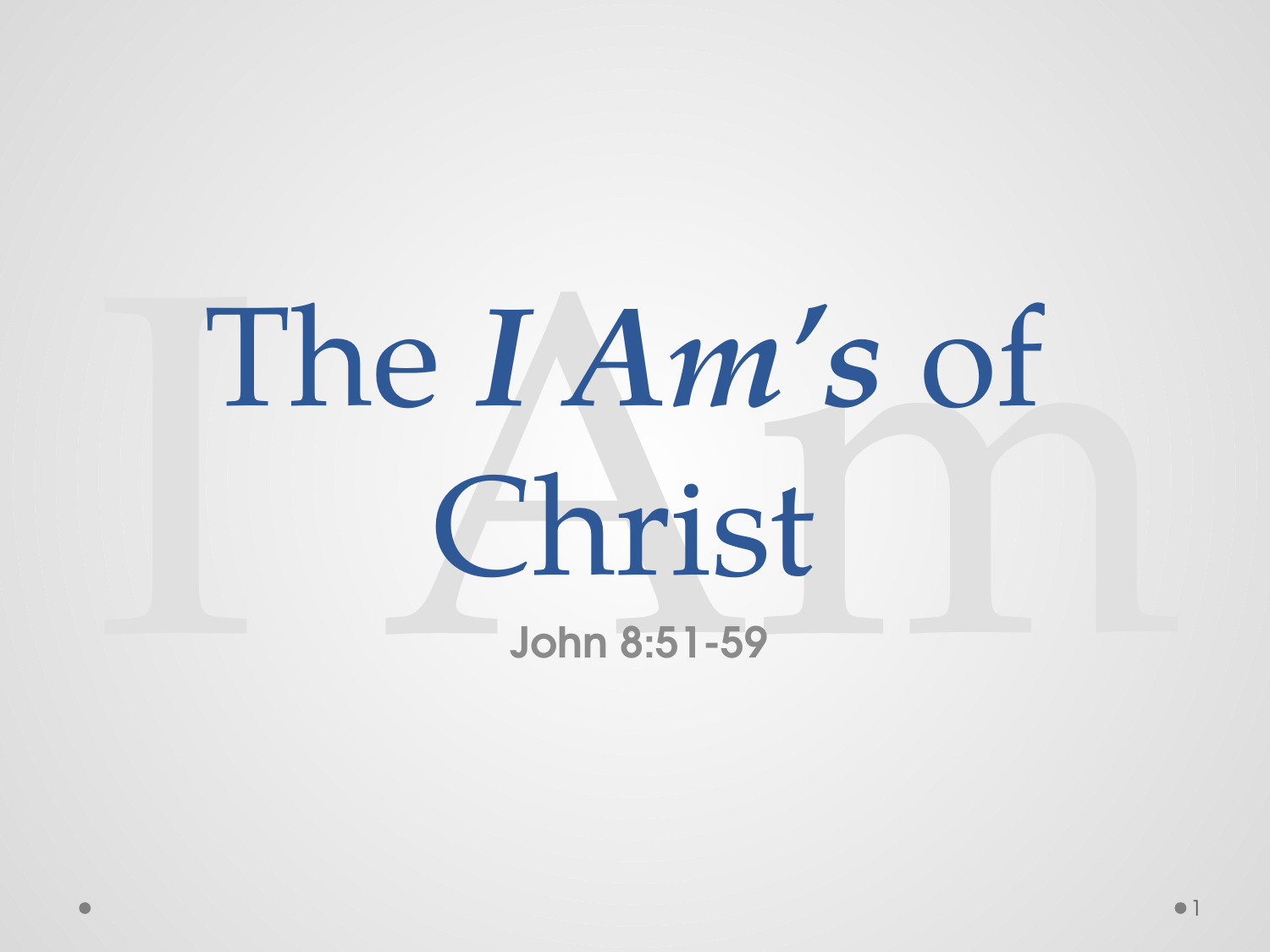

I Am
# The I Am’s of Christ
John 8:51-59
1